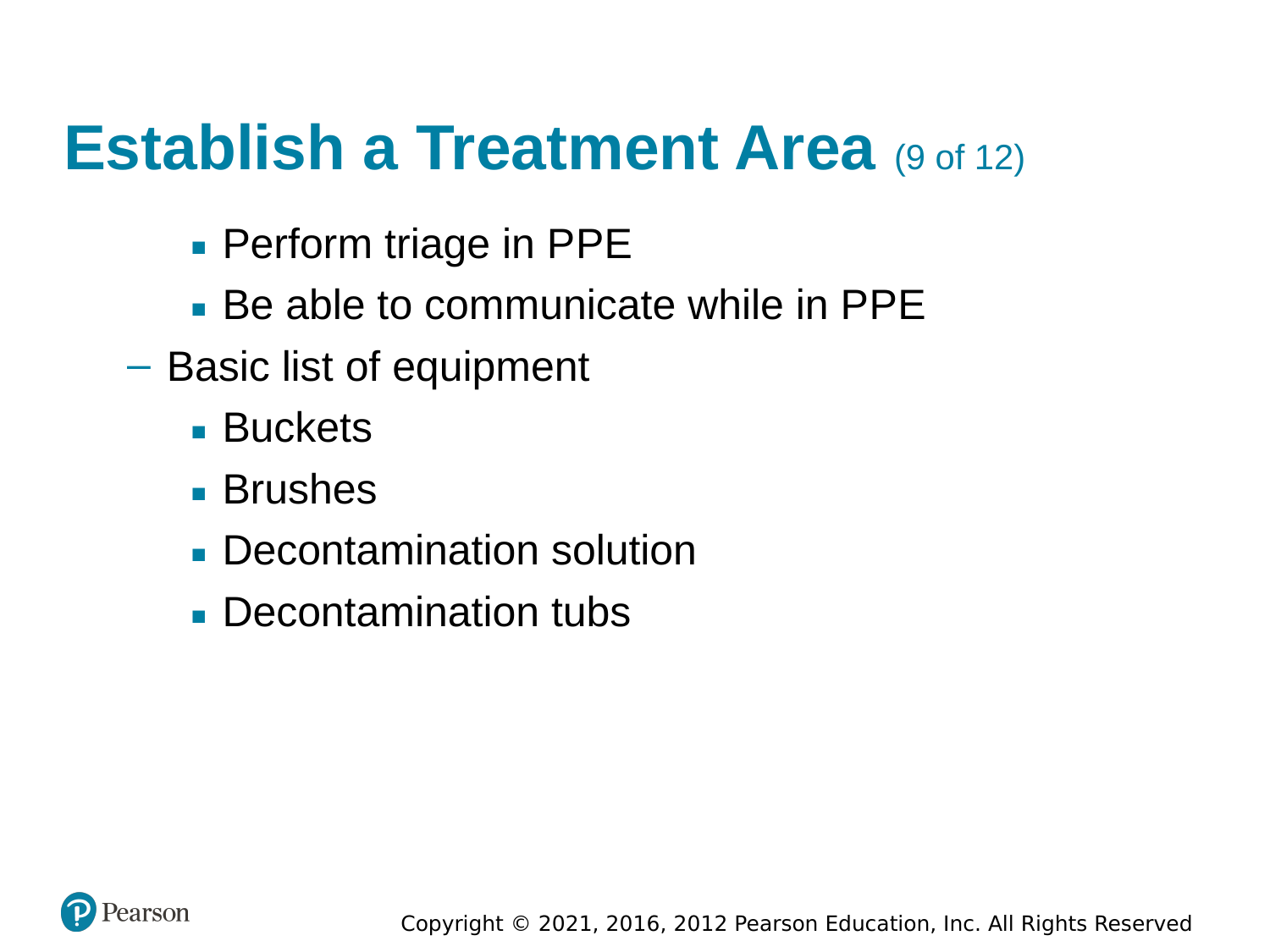

# Establish a Treatment Area (9 of 12)
Perform triage in P P E
Be able to communicate while in P P E
Basic list of equipment
Buckets
Brushes
Decontamination solution
Decontamination tubs